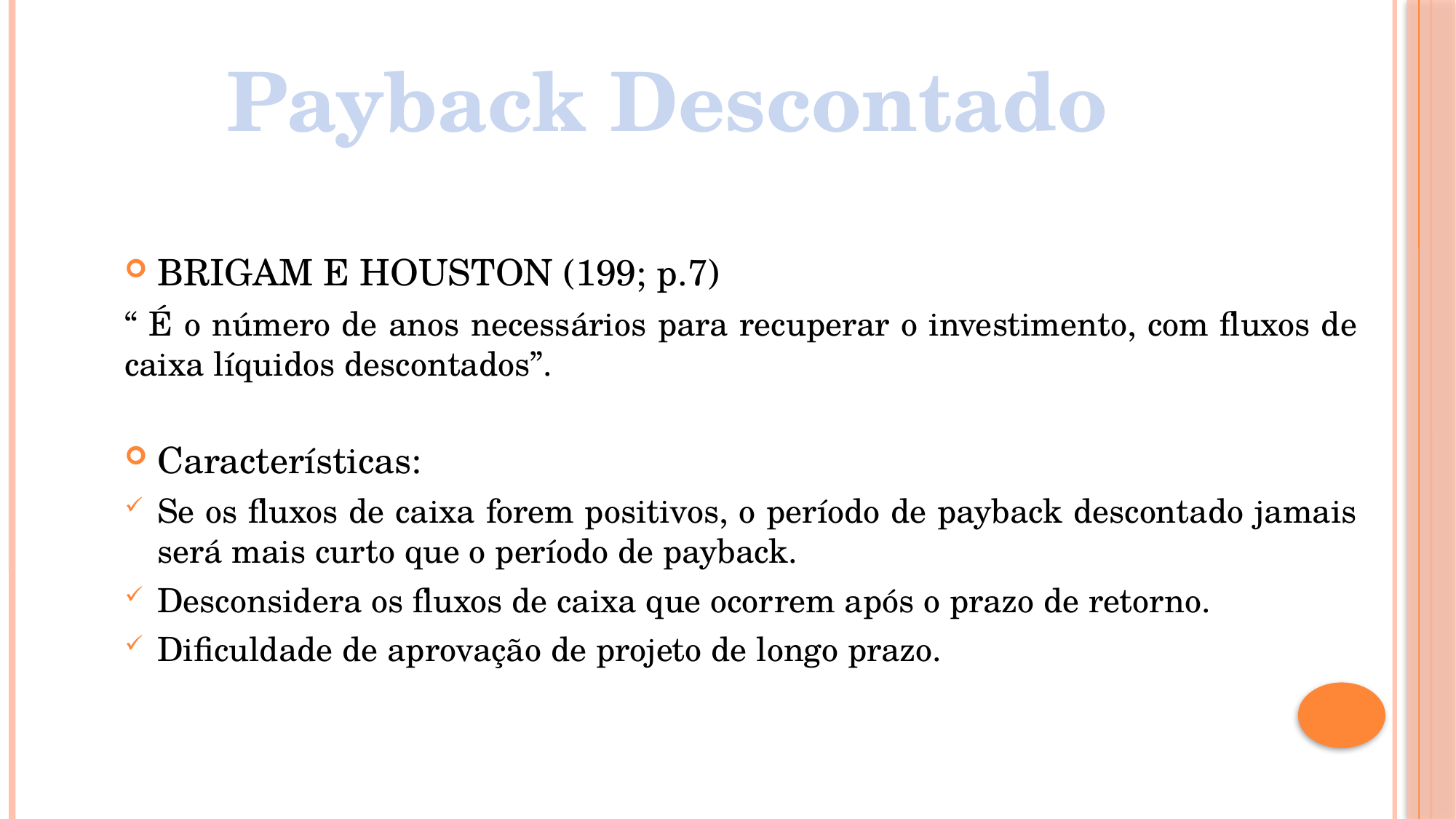

Payback Descontado
BRIGAM E HOUSTON (199; p.7)
“ É o número de anos necessários para recuperar o investimento, com fluxos de caixa líquidos descontados”.

Características:
Se os fluxos de caixa forem positivos, o período de payback descontado jamais será mais curto que o período de payback.
Desconsidera os fluxos de caixa que ocorrem após o prazo de retorno.
Dificuldade de aprovação de projeto de longo prazo.